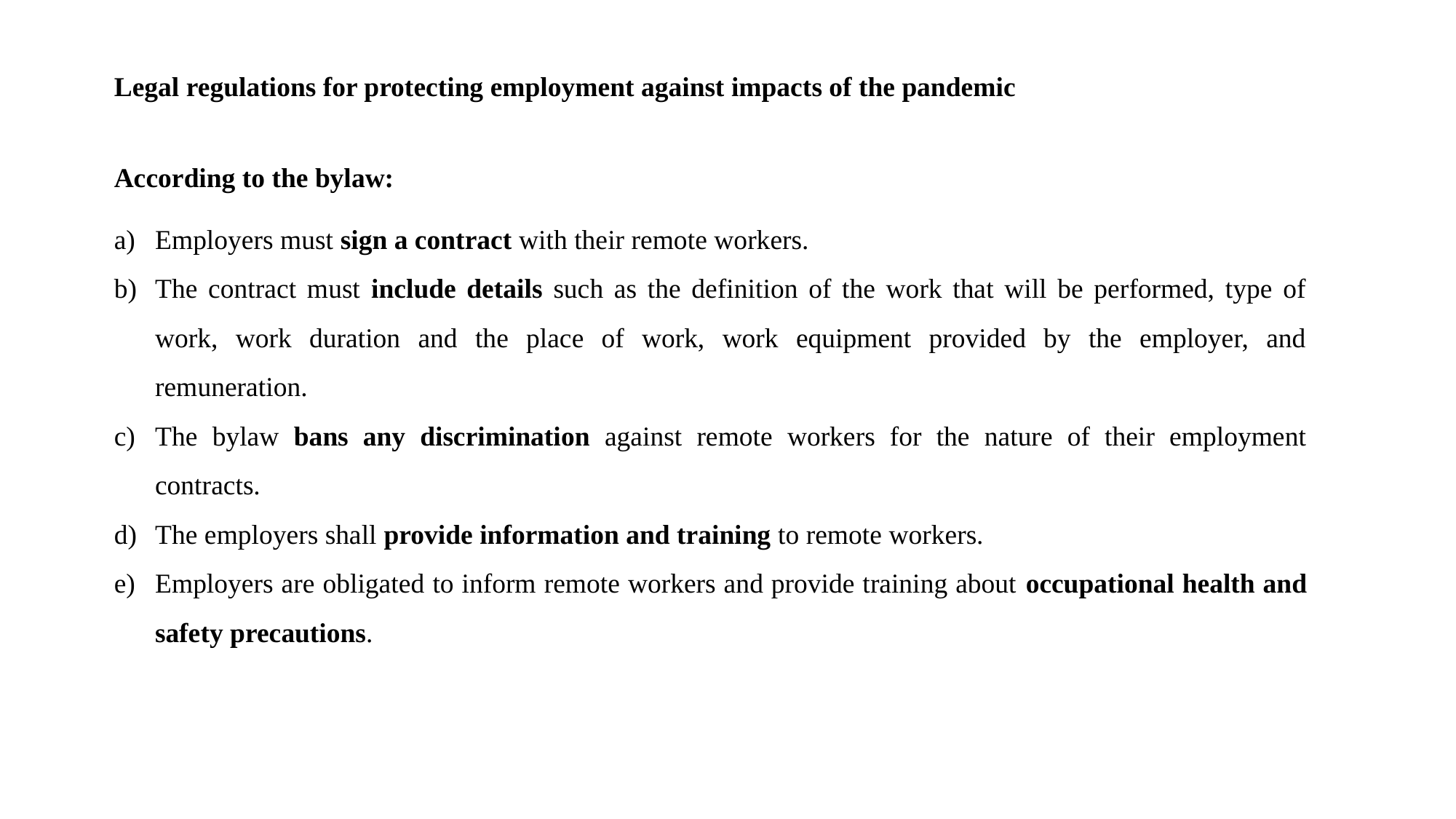

Legal regulations for protecting employment against impacts of the pandemic
According to the bylaw:
Employers must sign a contract with their remote workers.
The contract must include details such as the definition of the work that will be performed, type of work, work duration and the place of work, work equipment provided by the employer, and remuneration.
The bylaw bans any discrimination against remote workers for the nature of their employment contracts.
The employers shall provide information and training to remote workers.
Employers are obligated to inform remote workers and provide training about occupational health and safety precautions.